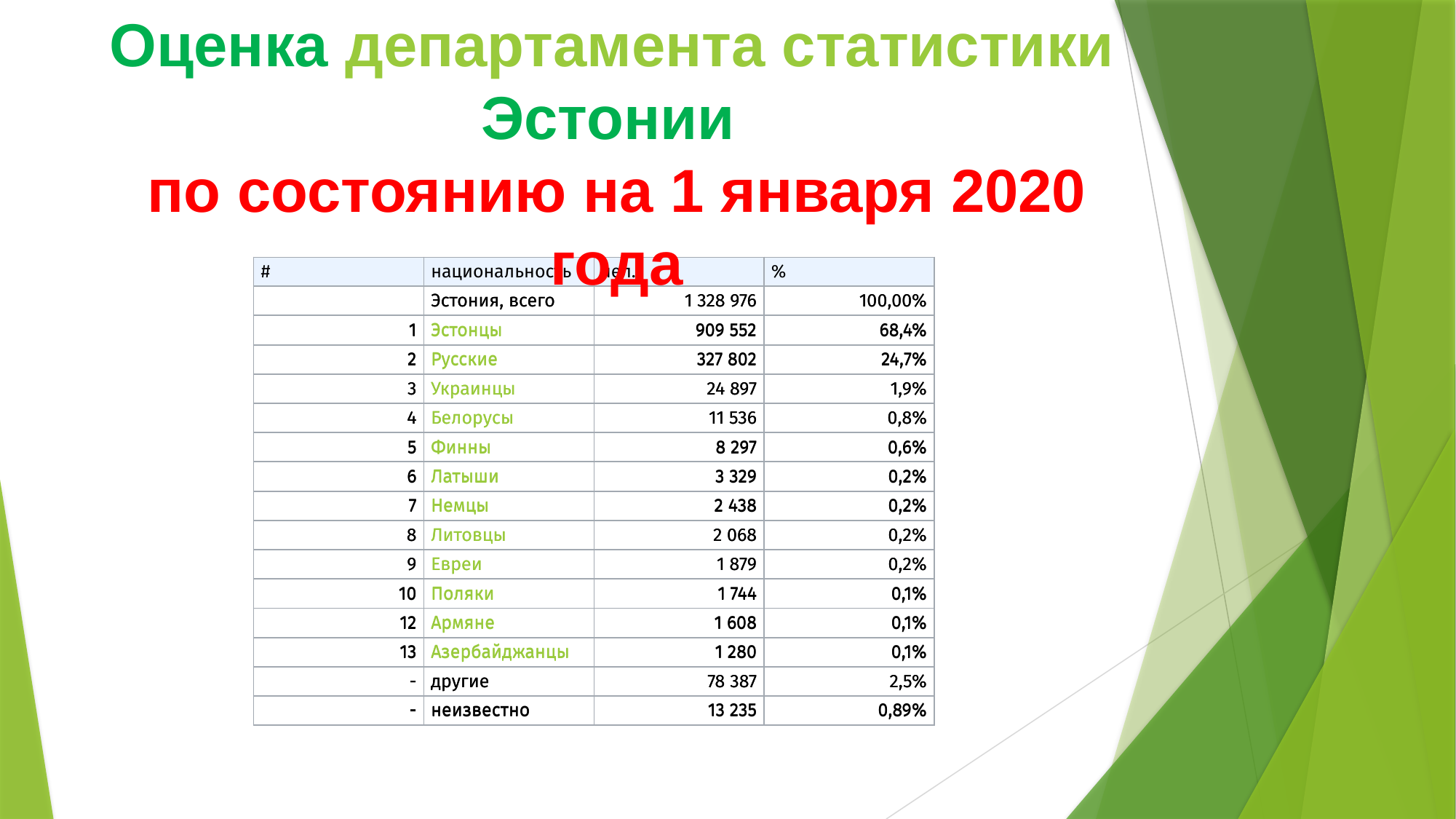

# Оценка департамента статистики Эстонии  по состоянию на 1 января 2020 года
| # | национальность | чел. | % |
| --- | --- | --- | --- |
|  | Эстония, всего | 1 328 976 | 100,00% |
| 1 | Эстонцы | 909 552 | 68,4% |
| 2 | Русские | 327 802 | 24,7% |
| 3 | Украинцы | 24 897 | 1,9% |
| 4 | Белорусы | 11 536 | 0,8% |
| 5 | Финны | 8 297 | 0,6% |
| 6 | Латыши | 3 329 | 0,2% |
| 7 | Немцы | 2 438 | 0,2% |
| 8 | Литовцы | 2 068 | 0,2% |
| 9 | Евреи | 1 879 | 0,2% |
| 10 | Поляки | 1 744 | 0,1% |
| 12 | Армяне | 1 608 | 0,1% |
| 13 | Азербайджанцы | 1 280 | 0,1% |
| - | другие | 78 387 | 2,5% |
| - | неизвестно | 13 235 | 0,89% |
| # | национальность | чел. | % |
| --- | --- | --- | --- |
|  | Эстония, всего | 1 328 976 | 100,00% |
| 1 | Эстонцы | 909 552 | 68,4% |
| 2 | Русские | 327 802 | 24,7% |
| 3 | Украинцы | 24 897 | 1,9% |
| 4 | Белорусы | 11 536 | 0,8% |
| 5 | Финны | 8 297 | 0,6% |
| 6 | Латыши | 3 329 | 0,2% |
| 7 | Немцы | 2 438 | 0,2% |
| 8 | Литовцы | 2 068 | 0,2% |
| 9 | Евреи | 1 879 | 0,2% |
| 10 | Поляки | 1 744 | 0,1% |
| 12 | Армяне | 1 608 | 0,1% |
| 13 | Азербайджанцы | 1 280 | 0,1% |
| - | другие | 78 387 | 2,5% |
| - | неизвестно | 13 235 | 0,89% |